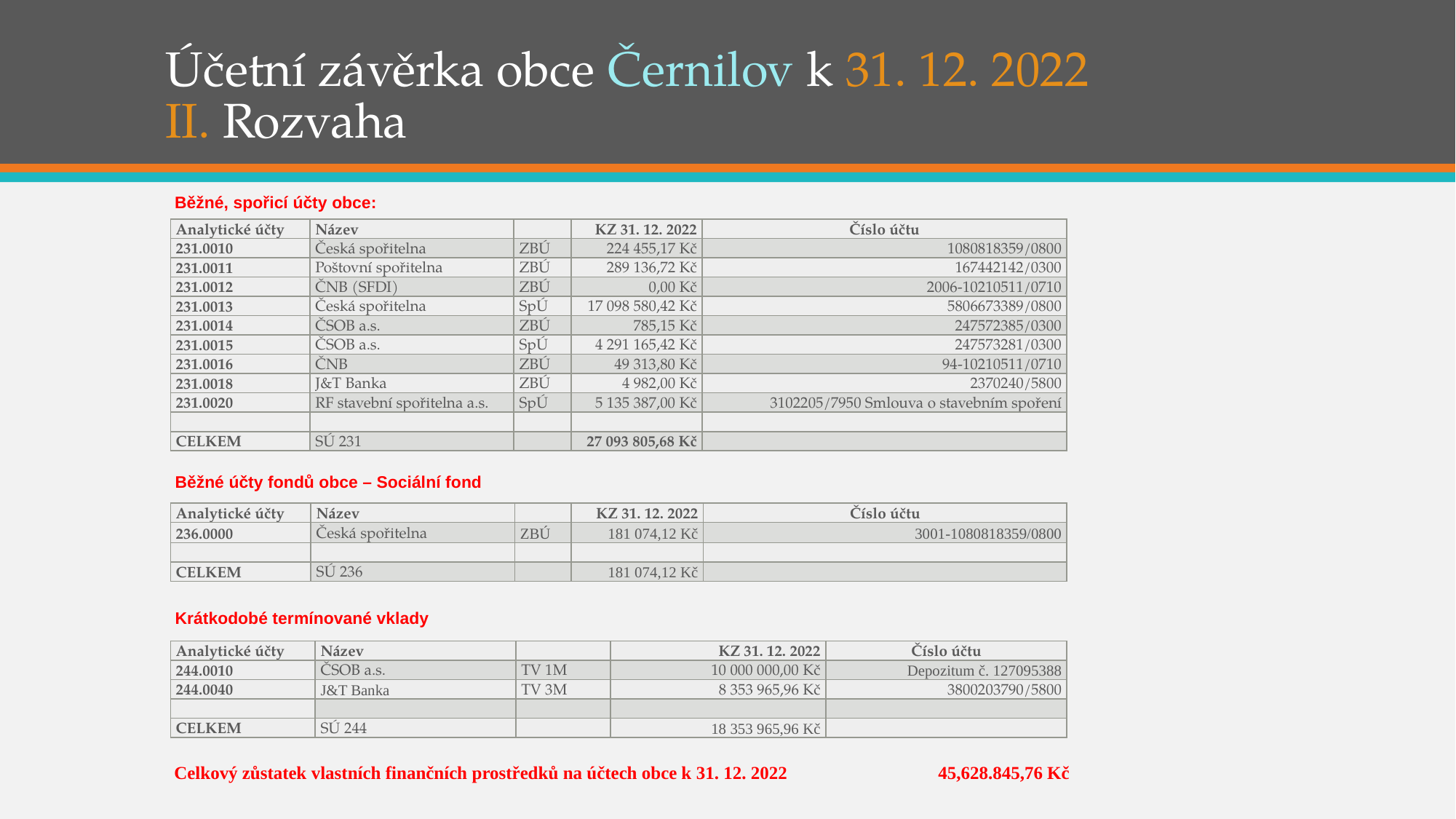

# Účetní závěrka obce Černilov k 31. 12. 2022 II. Rozvaha
Běžné, spořicí účty obce:
| Analytické účty | Název |  | KZ 31. 12. 2022 | Číslo účtu |
| --- | --- | --- | --- | --- |
| 231.0010 | Česká spořitelna | ZBÚ | 224 455,17 Kč | 1080818359/0800 |
| 231.0011 | Poštovní spořitelna | ZBÚ | 289 136,72 Kč | 167442142/0300 |
| 231.0012 | ČNB (SFDI) | ZBÚ | 0,00 Kč | 2006-10210511/0710 |
| 231.0013 | Česká spořitelna | SpÚ | 17 098 580,42 Kč | 5806673389/0800 |
| 231.0014 | ČSOB a.s. | ZBÚ | 785,15 Kč | 247572385/0300 |
| 231.0015 | ČSOB a.s. | SpÚ | 4 291 165,42 Kč | 247573281/0300 |
| 231.0016 | ČNB | ZBÚ | 49 313,80 Kč | 94-10210511/0710 |
| 231.0018 | J&T Banka | ZBÚ | 4 982,00 Kč | 2370240/5800 |
| 231.0020 | RF stavební spořitelna a.s. | SpÚ | 5 135 387,00 Kč | 3102205/7950 Smlouva o stavebním spoření |
|  |  |  |  |  |
| CELKEM | SÚ 231 |  | 27 093 805,68 Kč |  |
Běžné účty fondů obce – Sociální fond
| Analytické účty | Název |  | KZ 31. 12. 2022 | Číslo účtu |
| --- | --- | --- | --- | --- |
| 236.0000 | Česká spořitelna | ZBÚ | 181 074,12 Kč | 3001-1080818359/0800 |
|  |  |  |  |  |
| CELKEM | SÚ 236 |  | 181 074,12 Kč |  |
Krátkodobé termínované vklady
| Analytické účty | Název |  | KZ 31. 12. 2022 | Číslo účtu |
| --- | --- | --- | --- | --- |
| 244.0010 | ČSOB a.s. | TV 1M | 10 000 000,00 Kč | Depozitum č. 127095388 |
| 244.0040 | J&T Banka | TV 3M | 8 353 965,96 Kč | 3800203790/5800 |
|  |  |  |  |  |
| CELKEM | SÚ 244 |  | 18 353 965,96 Kč |  |
Celkový zůstatek vlastních finančních prostředků na účtech obce k 31. 12. 2022		45,628.845,76 Kč